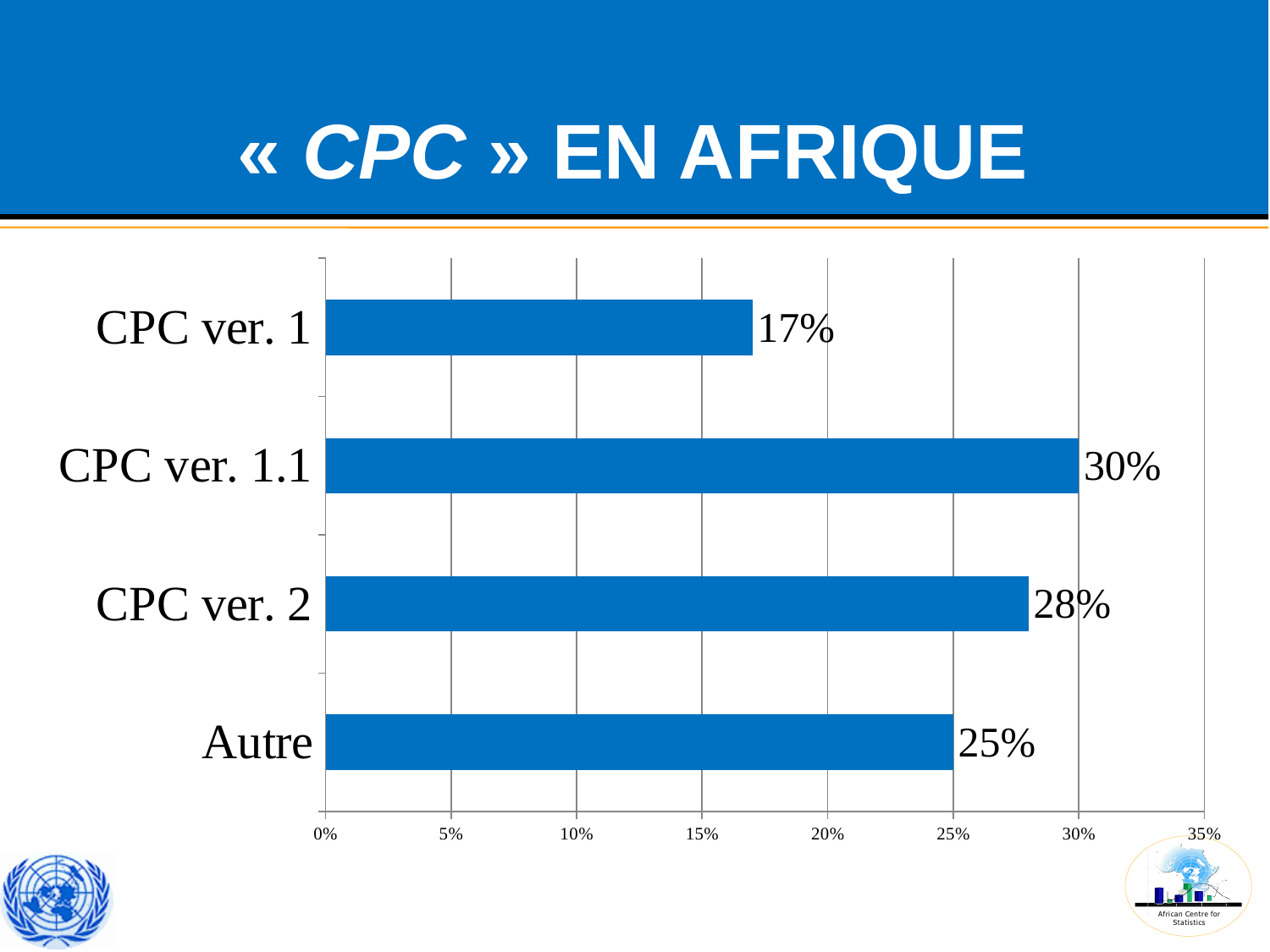

# « CPC » EN AFRIQUE

### Chart

| Category |  |
|---|---|
| Autre | 0.2499999999999999 |
| CPC ver. 2 | 0.28 |
| CPC ver. 1.1 | 0.3 |
| CPC ver. 1 | 0.17 |